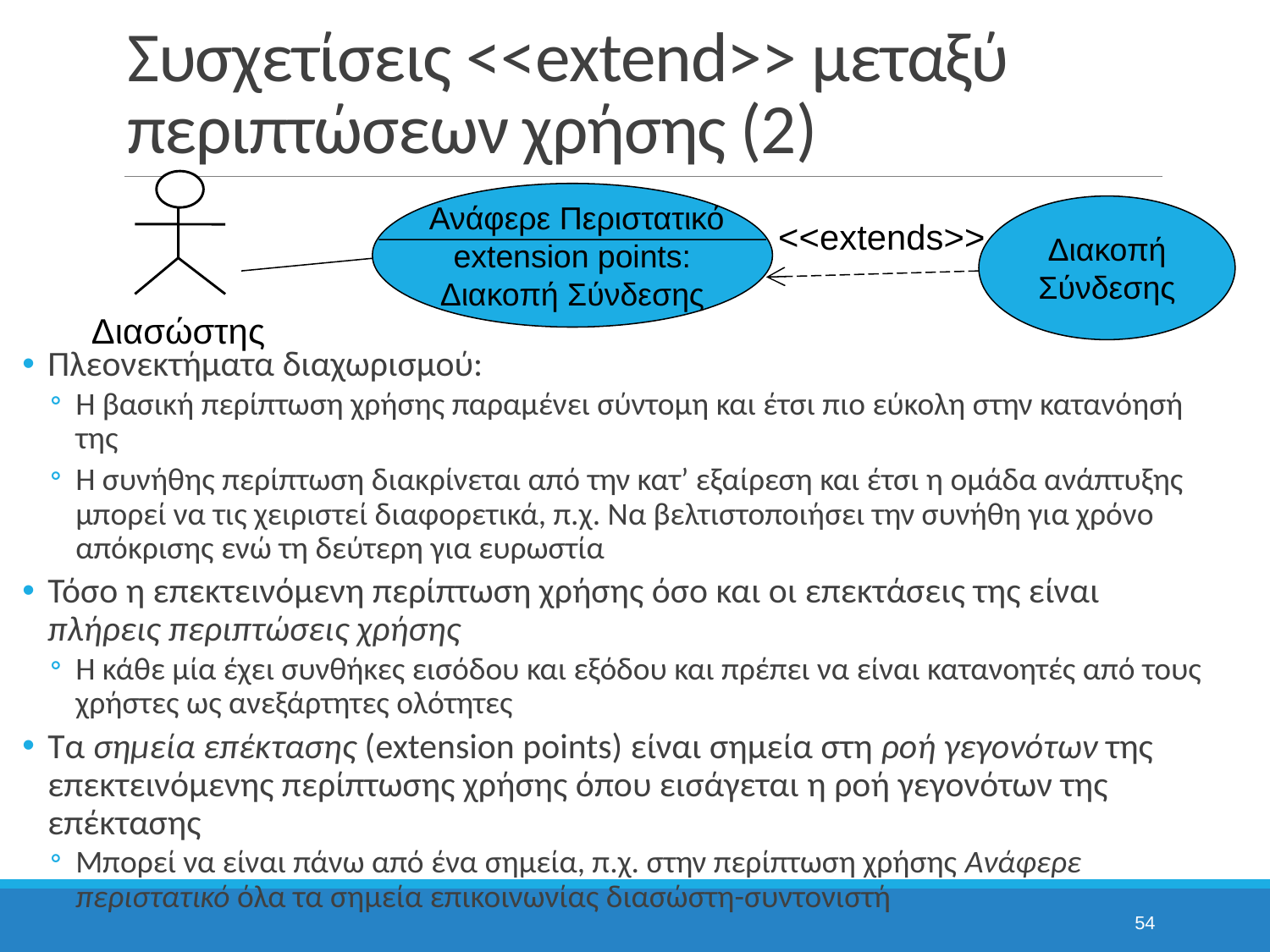

# Συσχετίσεις <<extend>> μεταξύ περιπτώσεων χρήσης (2)

 Ανάφερε Περιστατικό
extension points:
Διακοπή Σύνδεσης
Διακοπή
Σύνδεσης
<<extends>>

Διασώστης
Πλεονεκτήματα διαχωρισμού:
Η βασική περίπτωση χρήσης παραμένει σύντομη και έτσι πιο εύκολη στην κατανόησή της
Η συνήθης περίπτωση διακρίνεται από την κατ’ εξαίρεση και έτσι η ομάδα ανάπτυξης μπορεί να τις χειριστεί διαφορετικά, π.χ. Να βελτιστοποιήσει την συνήθη για χρόνο απόκρισης ενώ τη δεύτερη για ευρωστία
Τόσο η επεκτεινόμενη περίπτωση χρήσης όσο και οι επεκτάσεις της είναι πλήρεις περιπτώσεις χρήσης
Η κάθε μία έχει συνθήκες εισόδου και εξόδου και πρέπει να είναι κατανοητές από τους χρήστες ως ανεξάρτητες ολότητες
Τα σημεία επέκτασης (extension points) είναι σημεία στη ροή γεγονότων της επεκτεινόμενης περίπτωσης χρήσης όπου εισάγεται η ροή γεγονότων της επέκτασης
Μπορεί να είναι πάνω από ένα σημεία, π.χ. στην περίπτωση χρήσης Ανάφερε περιστατικό όλα τα σημεία επικοινωνίας διασώστη-συντονιστή
54